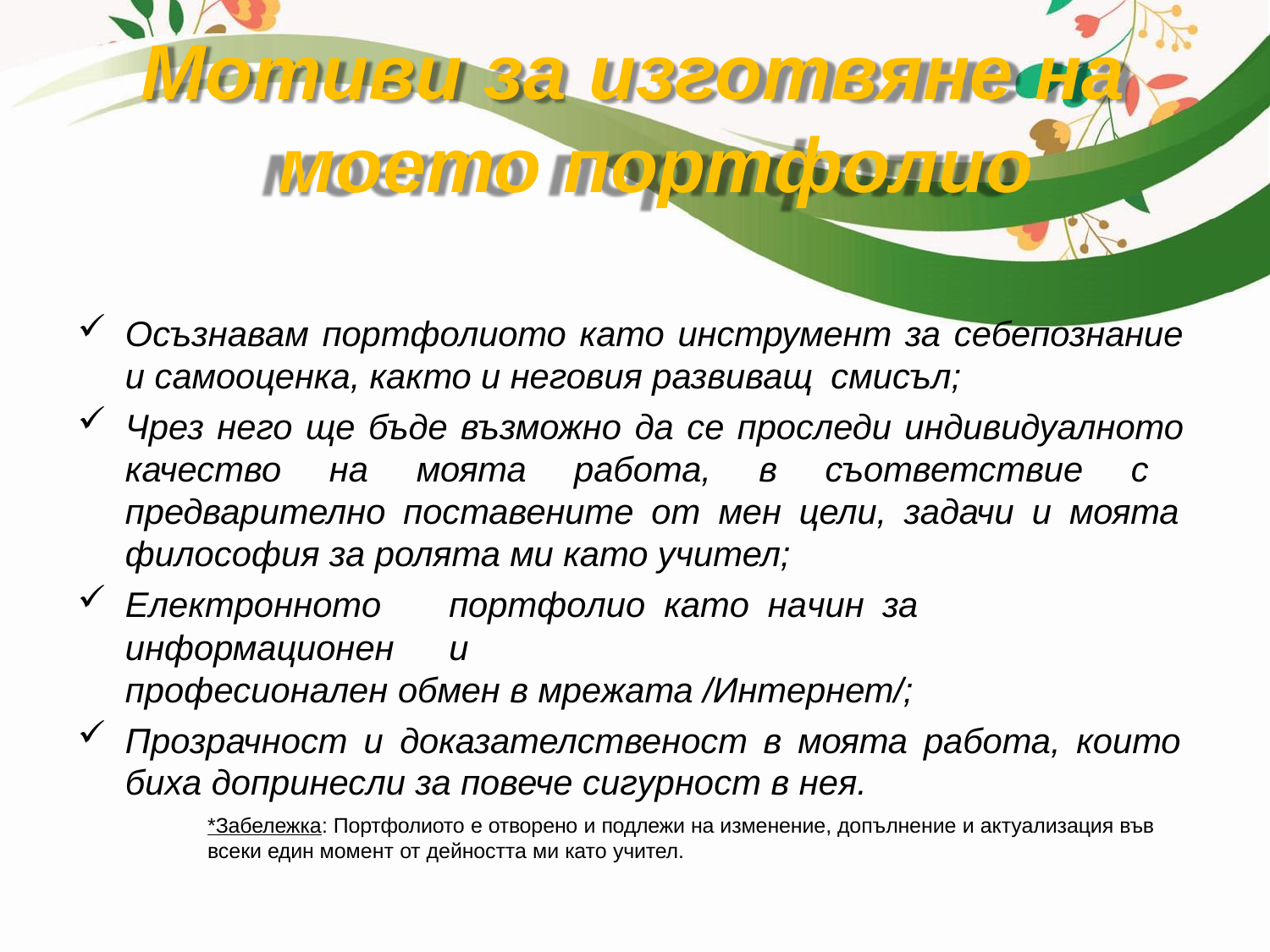

# Мотиви за изготвяне на  моето портфолио

Осъзнавам портфолиото като инструмент за себепознание  и самооценка, както и неговия развиващ смисъл;
Чрез него ще бъде възможно да се проследи индивидуалното  качество на моята работа, в съответствие с  предварително поставените от мен цели, задачи и моята  философия за ролята ми като учител;
Електронното	портфолио	като	начин	за	информационен	и
професионален обмен в мрежата /Интернет/;
Прозрачност и доказателственост в моята работа, които  биха допринесли за повече сигурност в нея.
*Забележка: Портфолиото е отворено и подлежи на изменение, допълнение и актуализация във  всеки един момент от дейността ми като учител.